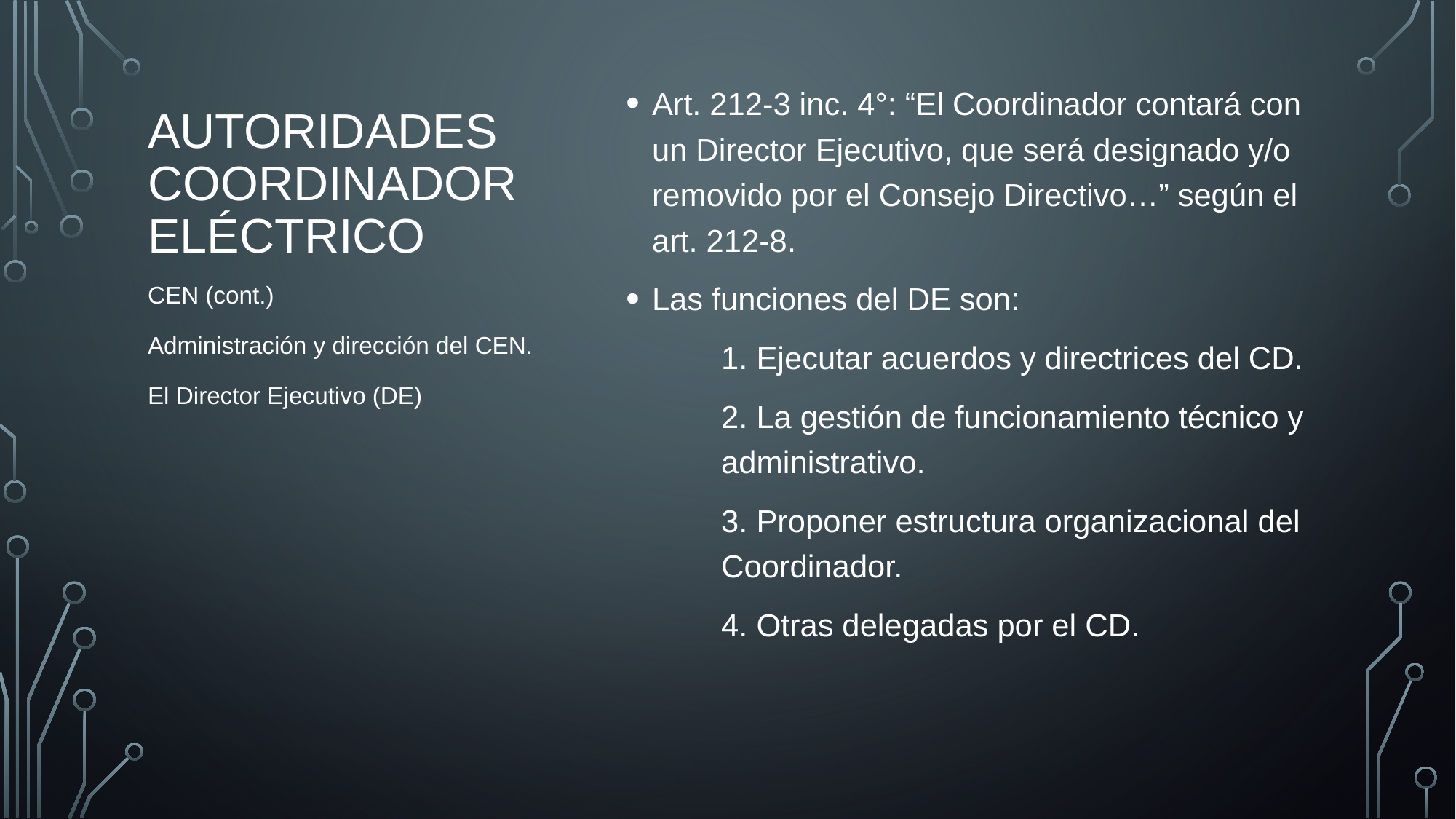

Art. 212-3 inc. 4°: “El Coordinador contará con un Director Ejecutivo, que será designado y/o removido por el Consejo Directivo…” según el art. 212-8.
Las funciones del DE son:
	1. Ejecutar acuerdos y directrices del CD.
	2. La gestión de funcionamiento técnico y 	administrativo.
	3. Proponer estructura organizacional del 	Coordinador.
	4. Otras delegadas por el CD.

# Autoridades coordinador eléctrico
CEN (cont.)
Administración y dirección del CEN.
El Director Ejecutivo (DE)